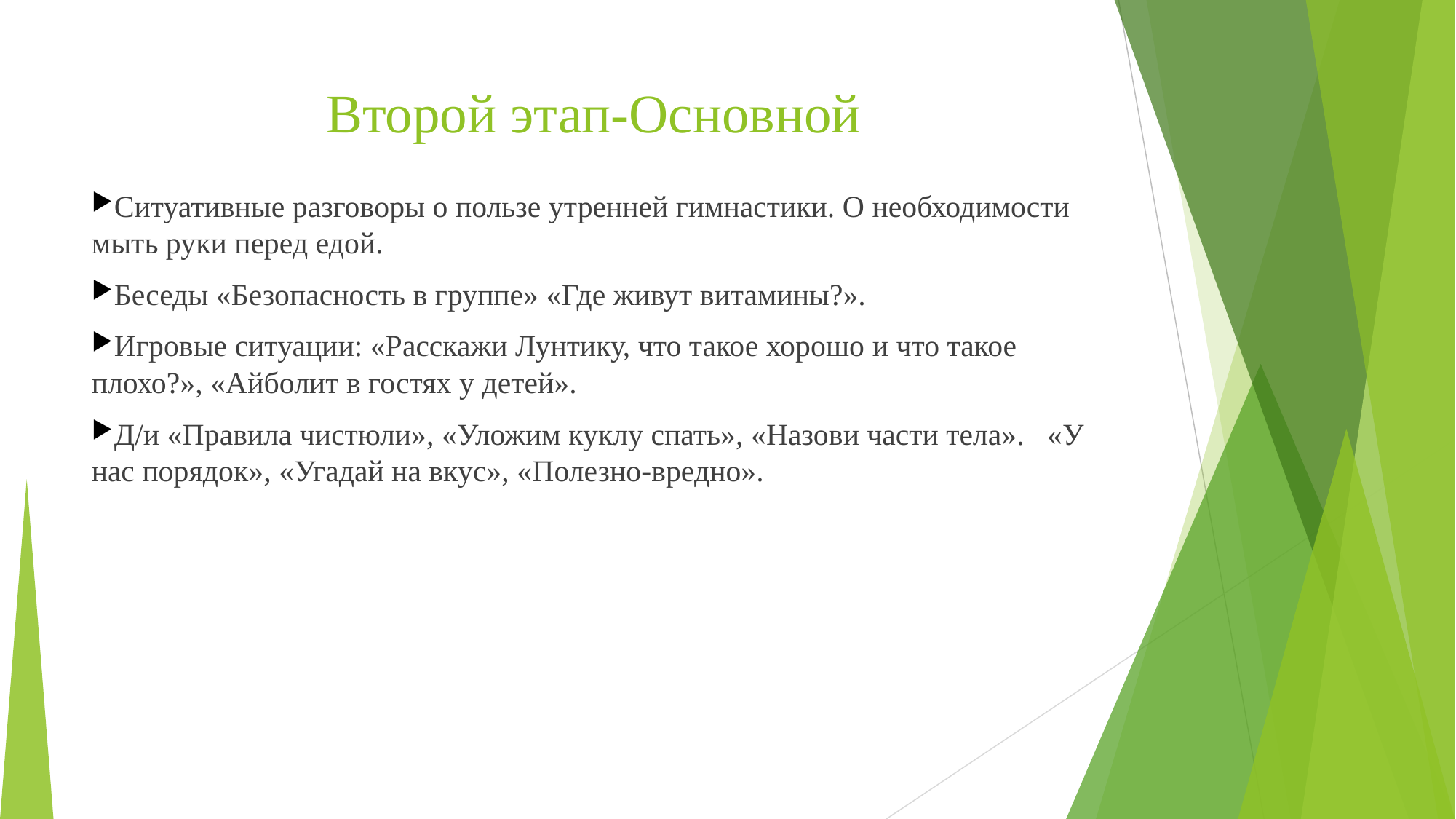

Второй этап-Основной
Ситуативные разговоры о пользе утренней гимнастики. О необходимости мыть руки перед едой.
Беседы «Безопасность в группе» «Где живут витамины?».
Игровые ситуации: «Расскажи Лунтику, что такое хорошо и что такое плохо?», «Айболит в гостях у детей».
Д/и «Правила чистюли», «Уложим куклу спать», «Назови части тела».   «У нас порядок», «Угадай на вкус», «Полезно-вредно».